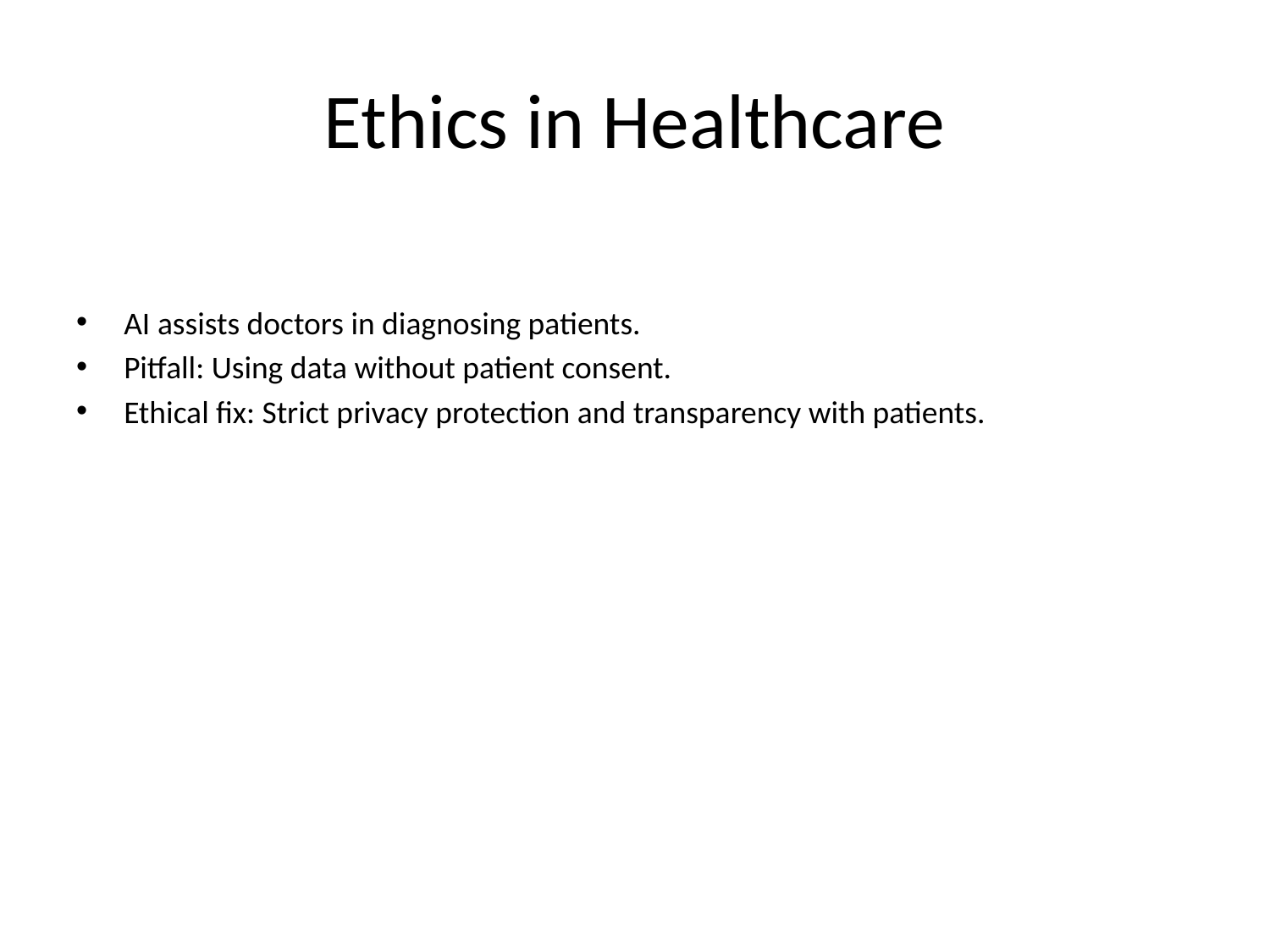

# Ethics in Healthcare

AI assists doctors in diagnosing patients.
Pitfall: Using data without patient consent.
Ethical fix: Strict privacy protection and transparency with patients.